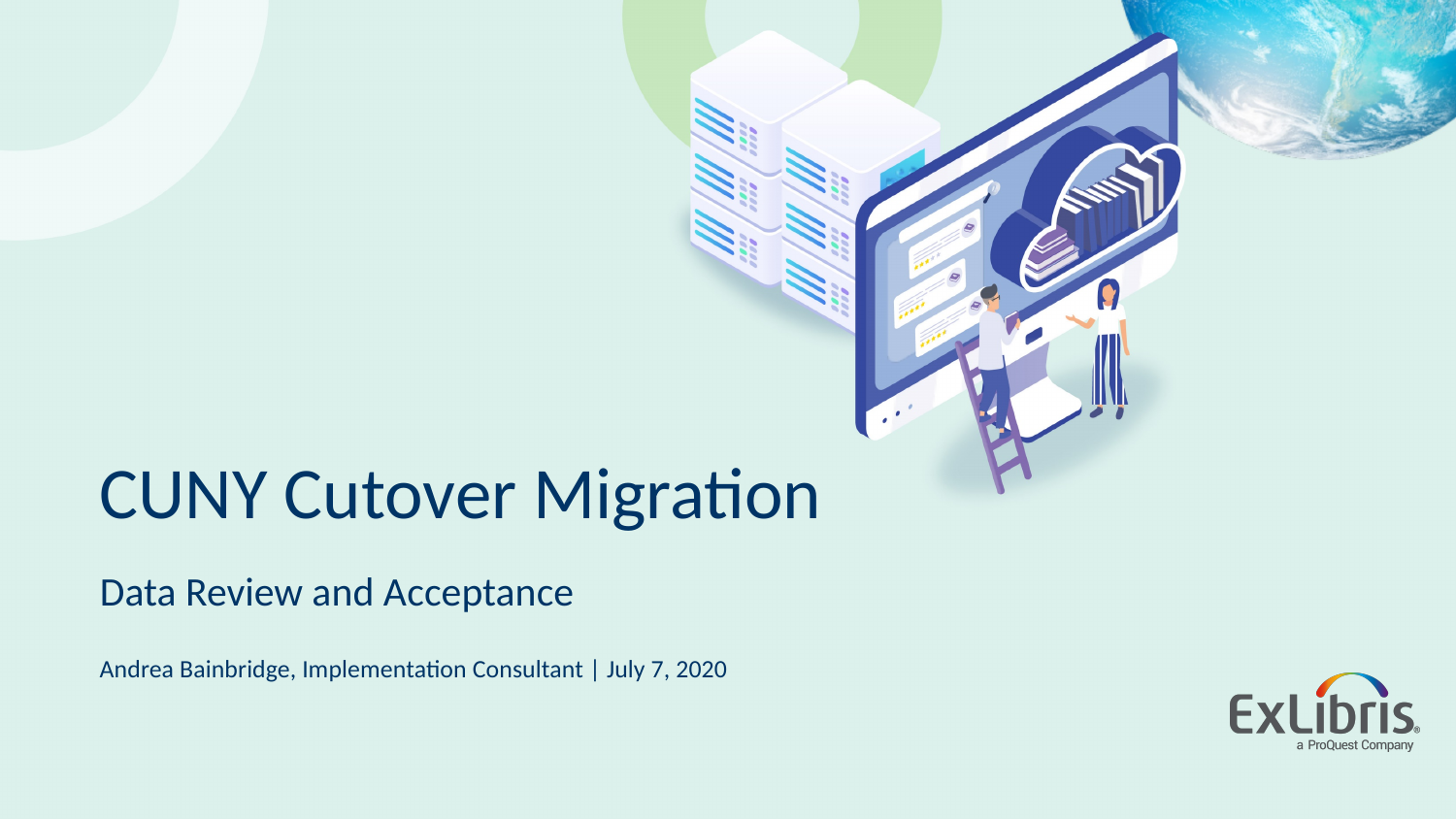

# CUNY Cutover Migration
Data Review and Acceptance
Andrea Bainbridge, Implementation Consultant | July 7, 2020